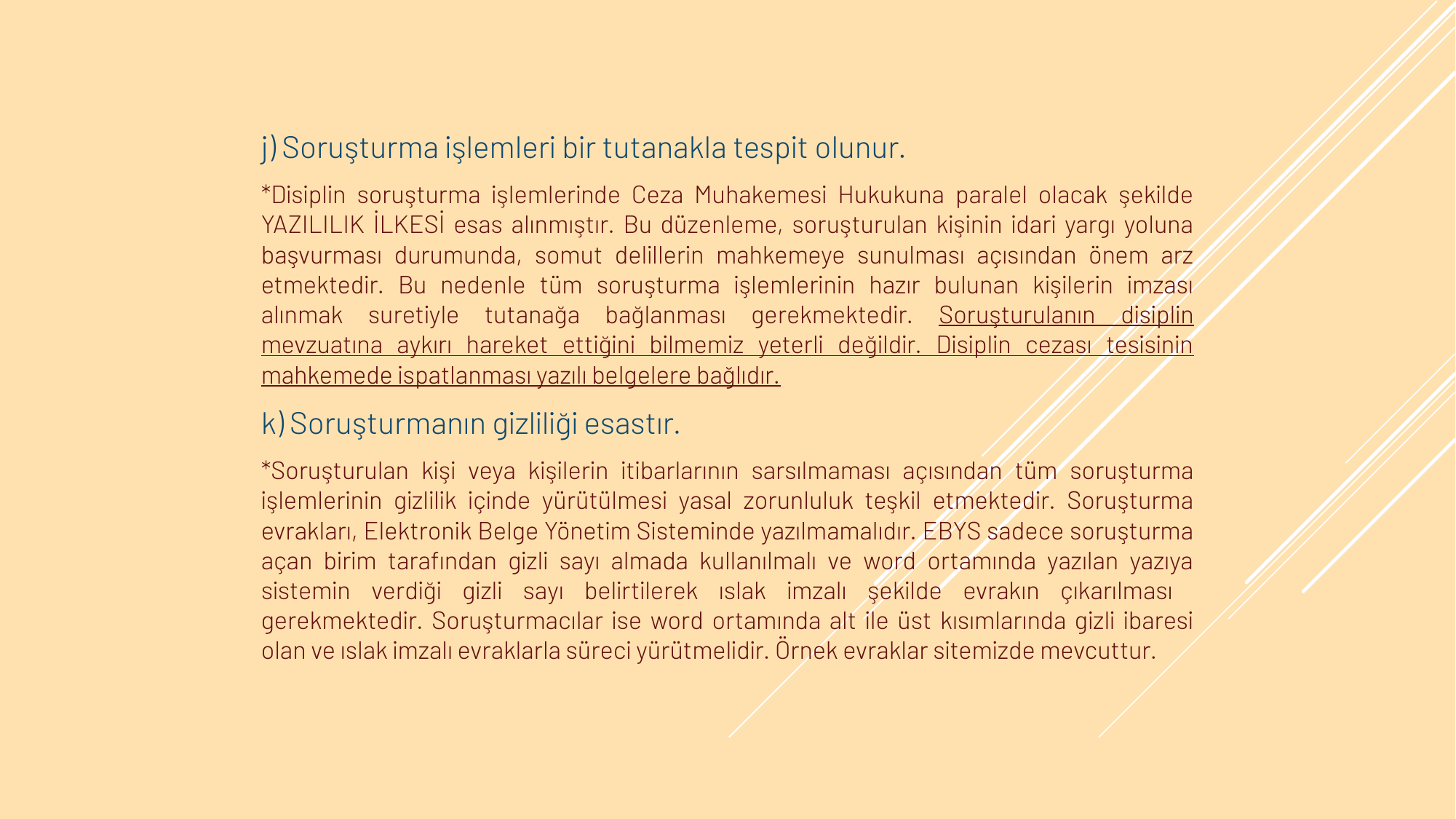

j) Soruşturma işlemleri bir tutanakla tespit olunur.
*Disiplin soruşturma işlemlerinde Ceza Muhakemesi Hukukuna paralel olacak şekilde YAZILILIK İLKESİ esas alınmıştır. Bu düzenleme, soruşturulan kişinin idari yargı yoluna başvurması durumunda, somut delillerin mahkemeye sunulması açısından önem arz etmektedir. Bu nedenle tüm soruşturma işlemlerinin hazır bulunan kişilerin imzası alınmak suretiyle tutanağa bağlanması gerekmektedir. Soruşturulanın disiplin mevzuatına aykırı hareket ettiğini bilmemiz yeterli değildir. Disiplin cezası tesisinin mahkemede ispatlanması yazılı belgelere bağlıdır.
k) Soruşturmanın gizliliği esastır.
*Soruşturulan kişi veya kişilerin itibarlarının sarsılmaması açısından tüm soruşturma işlemlerinin gizlilik içinde yürütülmesi yasal zorunluluk teşkil etmektedir. Soruşturma evrakları, Elektronik Belge Yönetim Sisteminde yazılmamalıdır. EBYS sadece soruşturma açan birim tarafından gizli sayı almada kullanılmalı ve word ortamında yazılan yazıya sistemin verdiği gizli sayı belirtilerek ıslak imzalı şekilde evrakın çıkarılması  gerekmektedir. Soruşturmacılar ise word ortamında alt ile üst kısımlarında gizli ibaresi olan ve ıslak imzalı evraklarla süreci yürütmelidir. Örnek evraklar sitemizde mevcuttur.